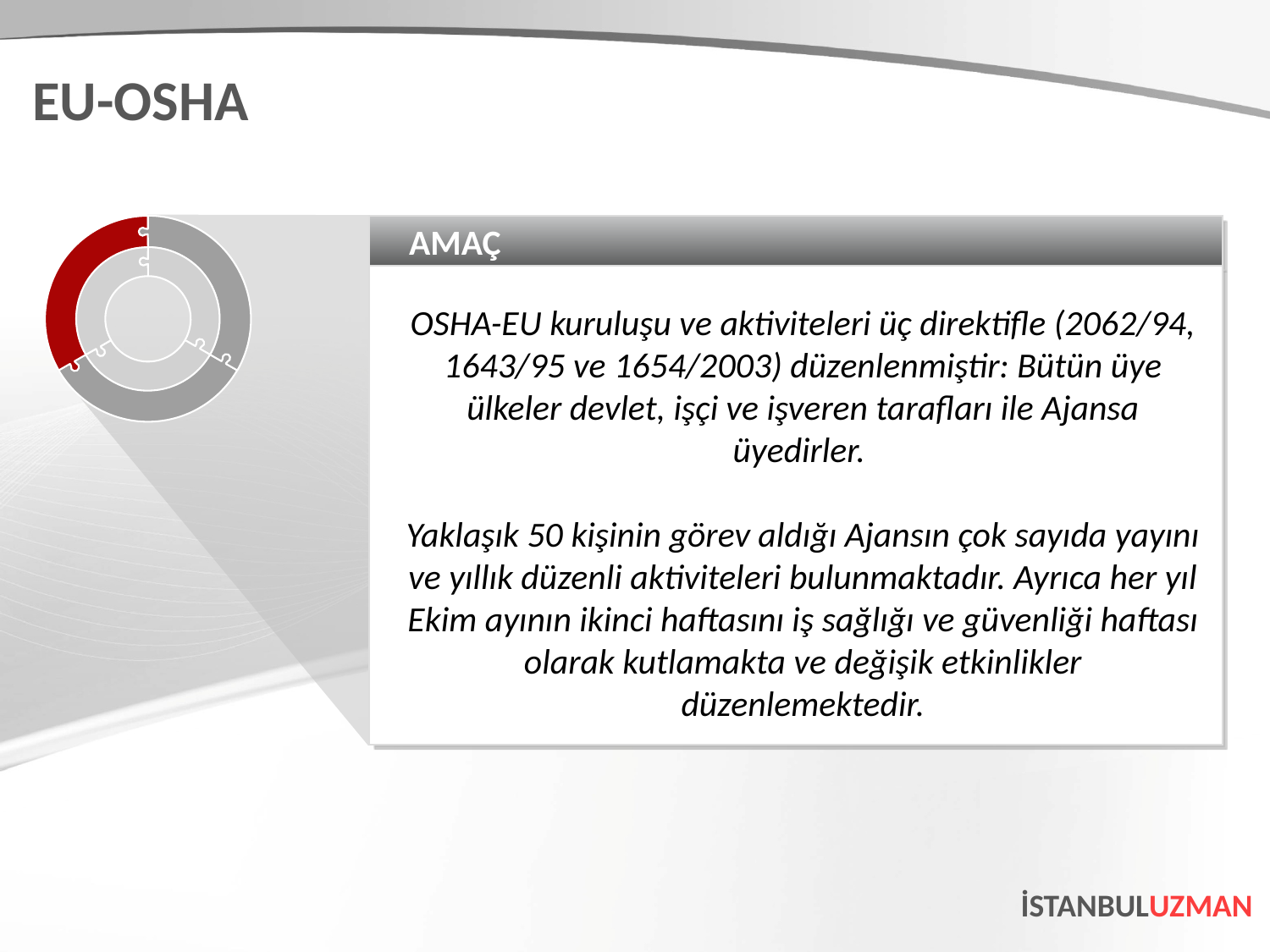

EU-OSHA

AMAÇ

OSHA-EU kuruluşu ve aktiviteleri üç direktifle (2062/94, 1643/95 ve 1654/2003) düzenlenmiştir: Bütün üye ülkeler devlet, işçi ve işveren tarafları ile Ajansa üyedirler.

Yaklaşık 50 kişinin görev aldığı Ajansın çok sayıda yayını ve yıllık düzenli aktiviteleri bulunmaktadır. Ayrıca her yıl Ekim ayının ikinci haftasını iş sağlığı ve güvenliği haftası olarak kutlamakta ve değişik etkinlikler düzenlemektedir.
İSTANBULUZMAN